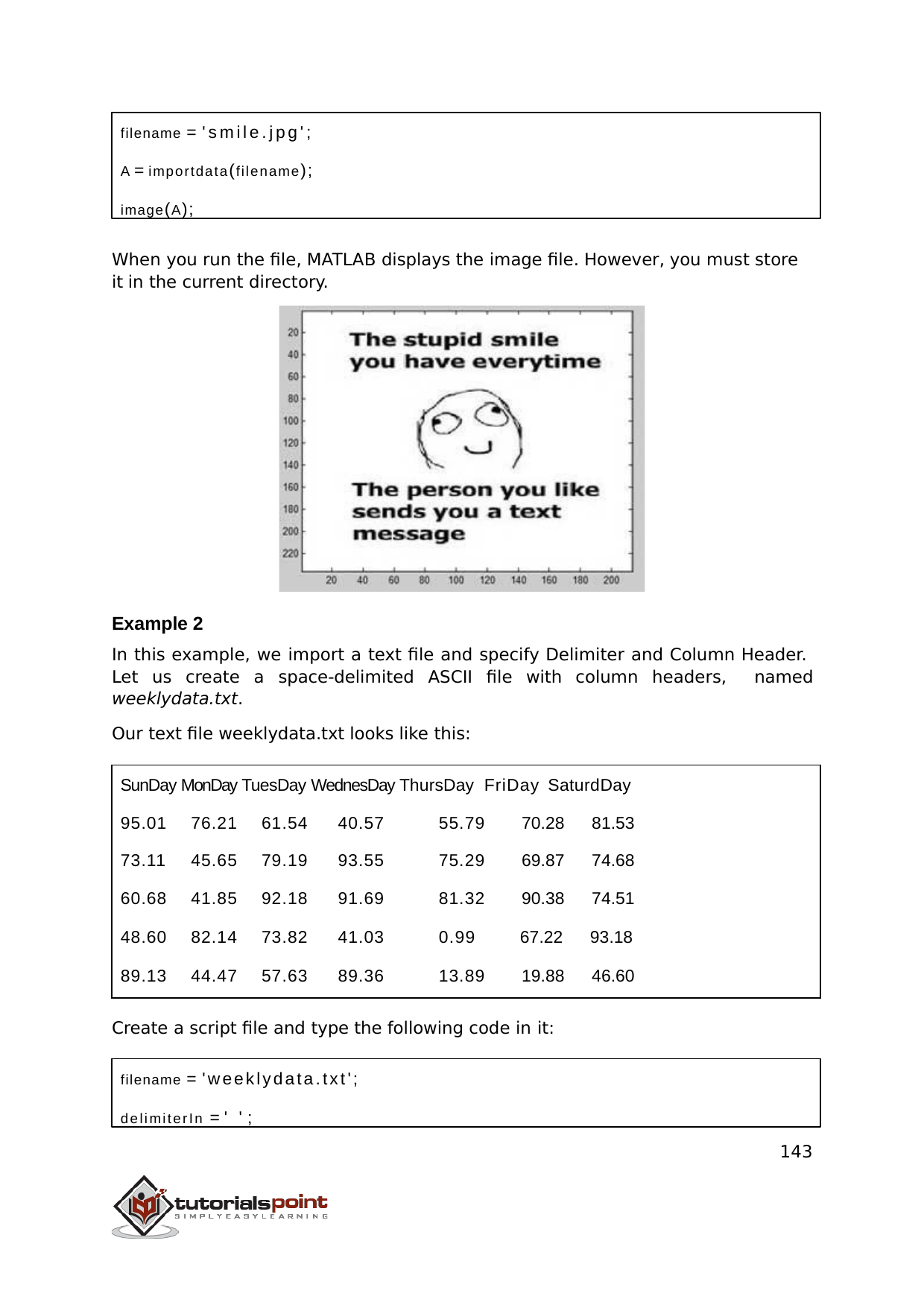

filename = 'smile.jpg';
A = importdata(filename);  image(A);
When you run the file, MATLAB displays the image file. However, you must store  it in the current directory.

Example 2
In this example, we import a text file and specify Delimiter and Column Header.  Let us create a space-delimited ASCII file with column headers,  named weeklydata.txt.
Our text file weeklydata.txt looks like this:

SunDay MonDay TuesDay WednesDay ThursDay  FriDay SaturdDay

| 95.01 | 76.21 | 61.54 | 40.57 | 55.79 | 70.28 | 81.53 |
| --- | --- | --- | --- | --- | --- | --- |
| 73.11 | 45.65 | 79.19 | 93.55 | 75.29 | 69.87 | 74.68 |
| 60.68 | 41.85 | 92.18 | 91.69 | 81.32 | 90.38 | 74.51 |
| 48.60 | 82.14 | 73.82 | 41.03 | 0.99 | 67.22 | 93.18 |
| 89.13 | 44.47 | 57.63 | 89.36 | 13.89 | 19.88 | 46.60 |

Create a script file and type the following code in it:
filename = 'weeklydata.txt';

delimiterIn = ' ';
143